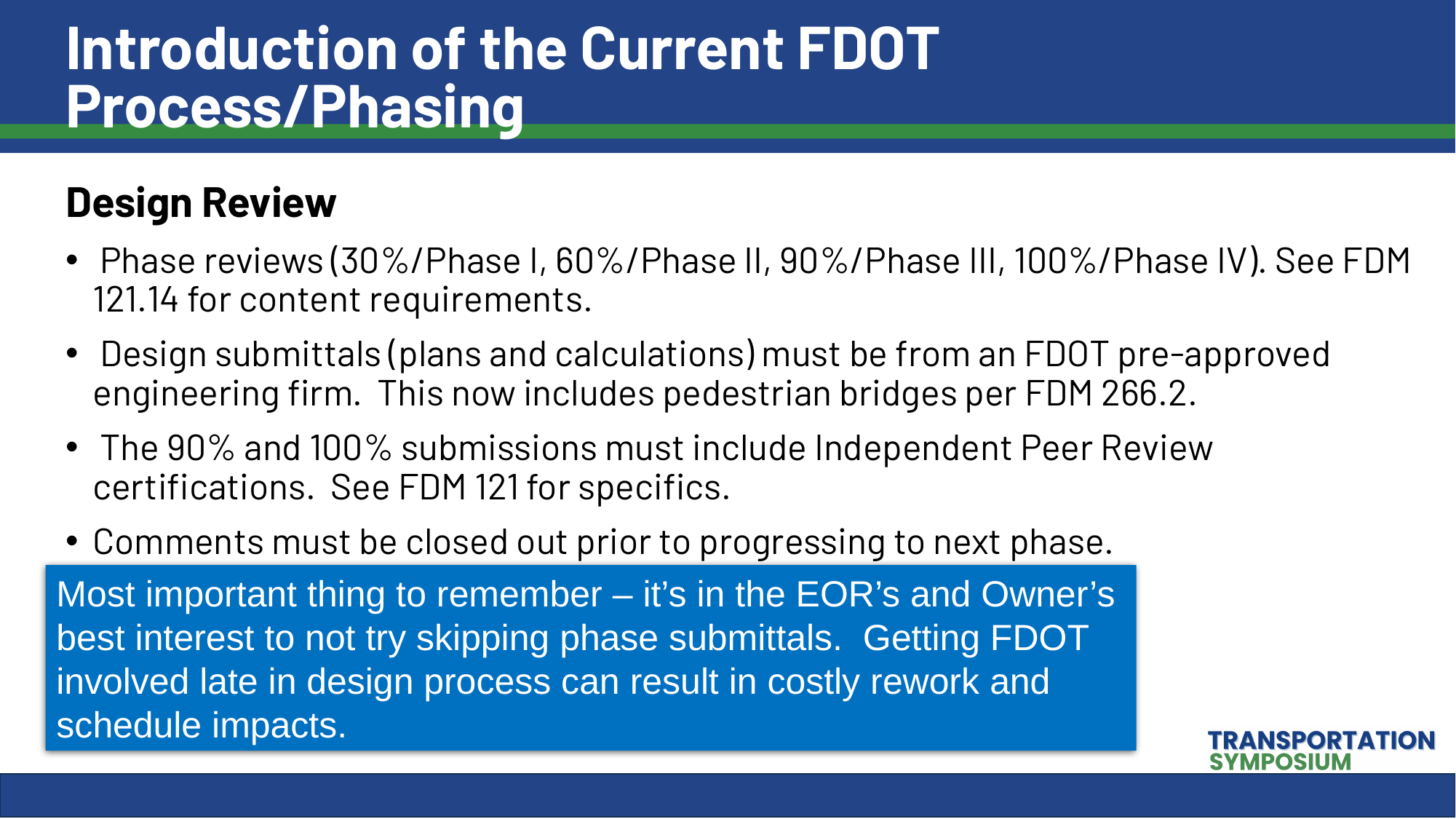

# Introduction of the Current FDOT Process/Phasing
Design Review
 Phase reviews (30%/Phase I, 60%/Phase II, 90%/Phase III, 100%/Phase IV). See FDM 121.14 for content requirements.
 Design submittals (plans and calculations) must be from an FDOT pre-approved engineering firm.  This now includes pedestrian bridges per FDM 266.2.
 The 90% and 100% submissions must include Independent Peer Review certifications.  See FDM 121 for specifics.
Comments must be closed out prior to progressing to next phase.

Most important thing to remember – it’s in the EOR’s and Owner’s best interest to not try skipping phase submittals.  Getting FDOT involved late in design process can result in costly rework and schedule impacts.